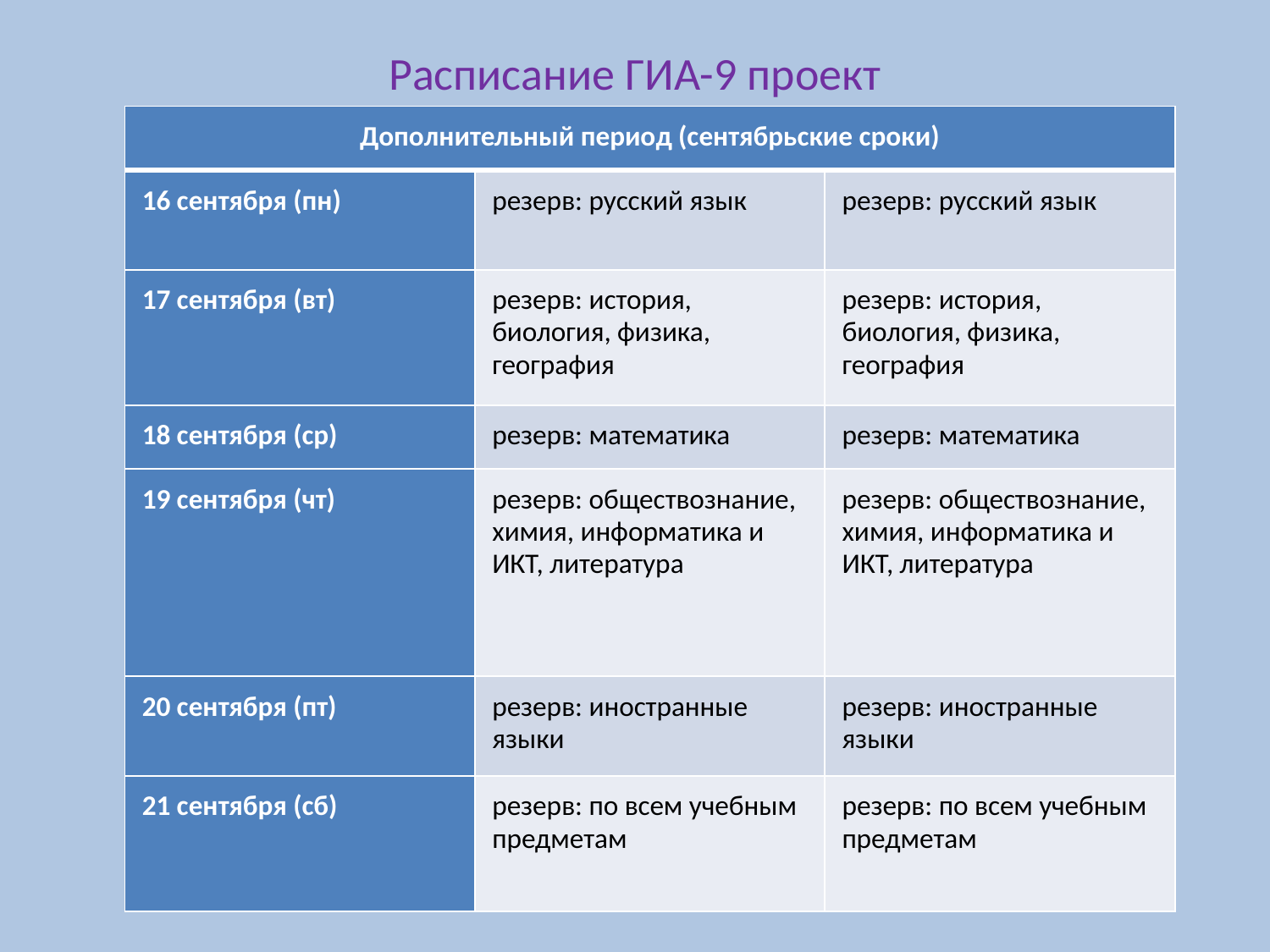

# Расписание ГИА-9 проект
| Дополнительный период (сентябрьские сроки) |  |  |
| --- | --- | --- |
| 16 сентября (пн) | резерв: русский язык | резерв: русский язык |
| 17 сентября (вт) | резерв: история, биология, физика, география | резерв: история, биология, физика, география |
| 18 сентября (ср) | резерв: математика | резерв: математика |
| 19 сентября (чт) | резерв: обществознание, химия, информатика и ИКТ, литература | резерв: обществознание, химия, информатика и ИКТ, литература |
| 20 сентября (пт) | резерв: иностранные языки | резерв: иностранные языки |
| 21 сентября (сб) | резерв: по всем учебным предметам | резерв: по всем учебным предметам |